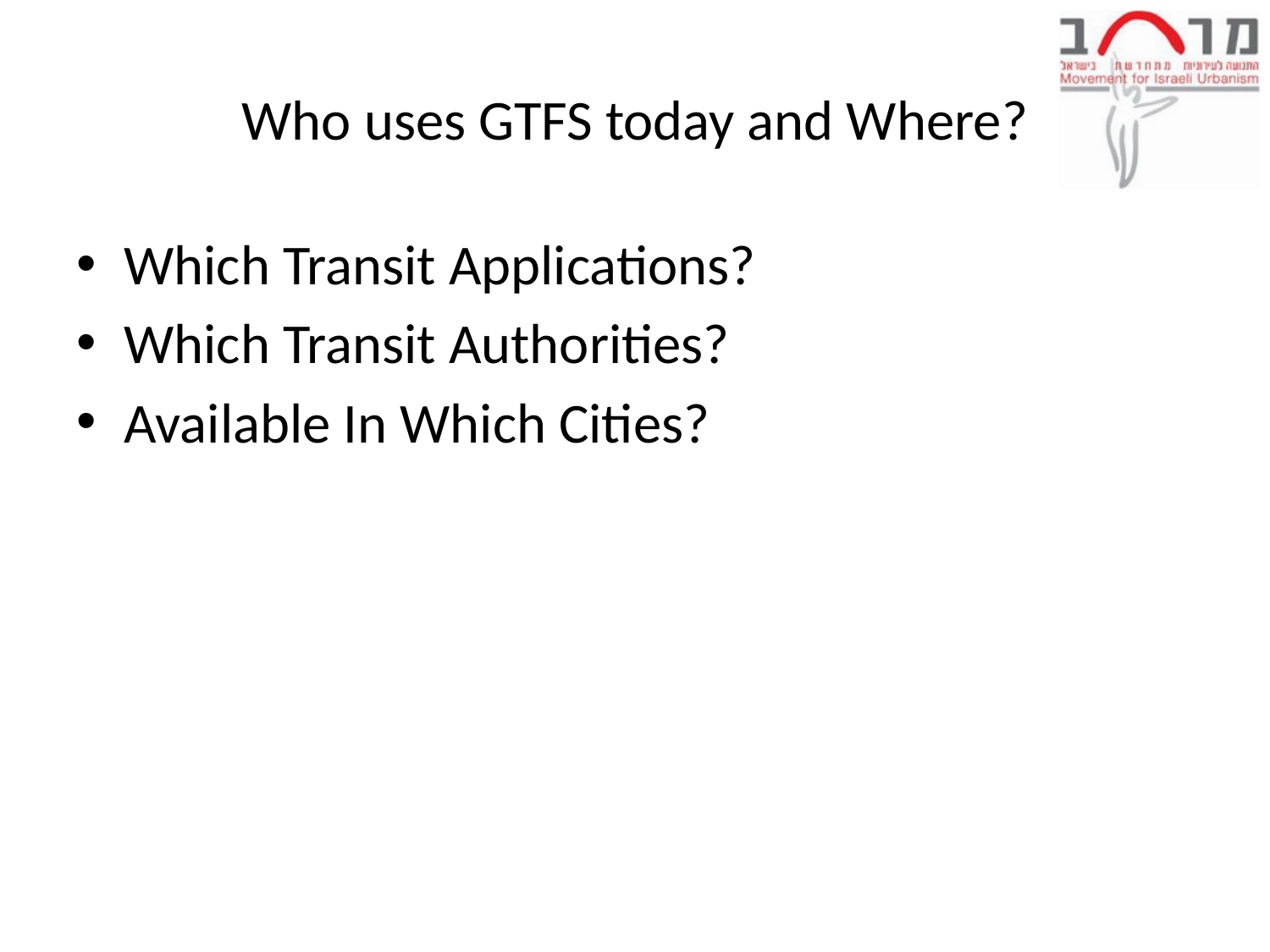

# Who uses GTFS today and Where?
Which Transit Applications?
Which Transit Authorities?
Available In Which Cities?